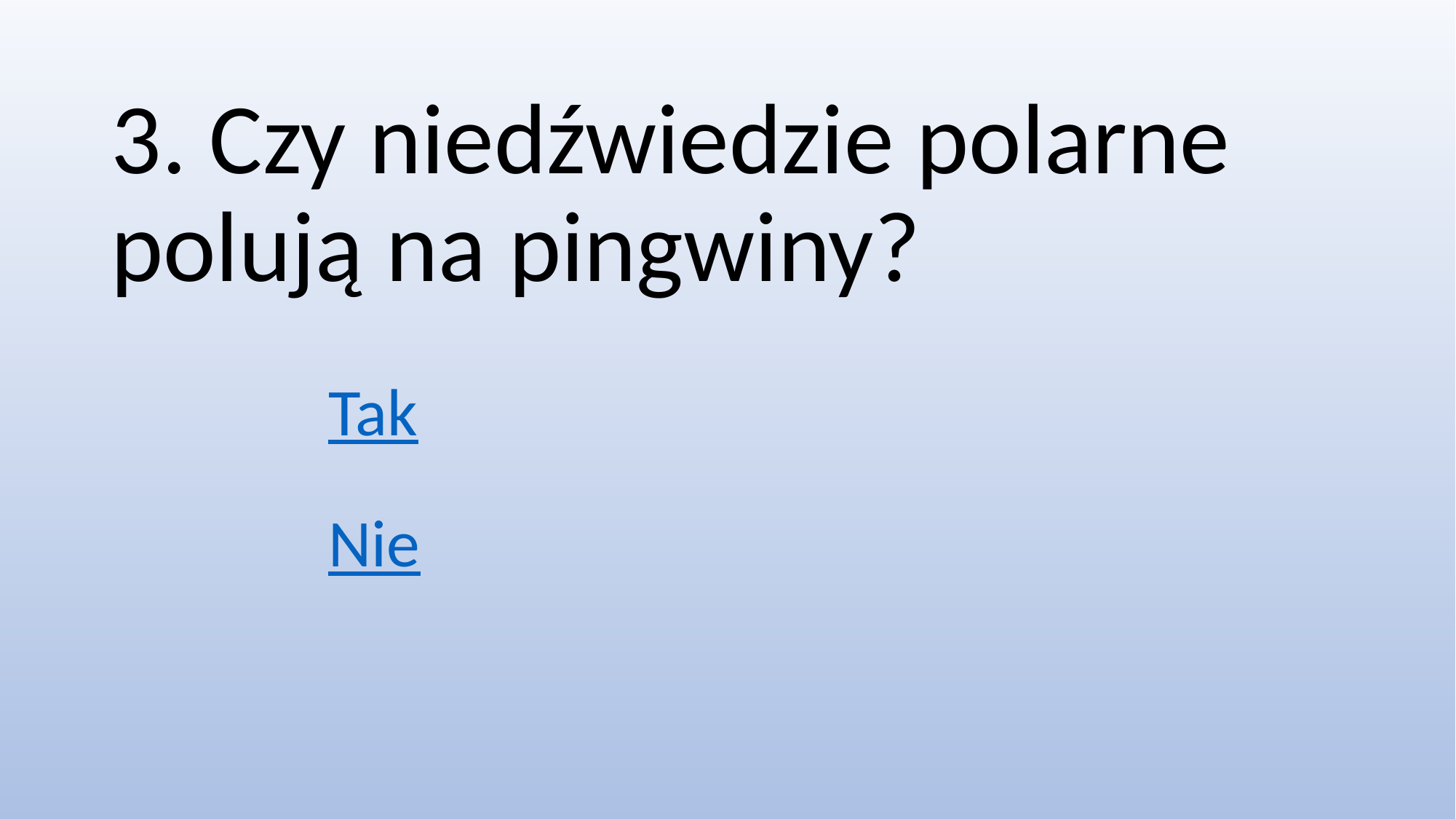

# 3. Czy niedźwiedzie polarne polują na pingwiny?
Tak
Nie